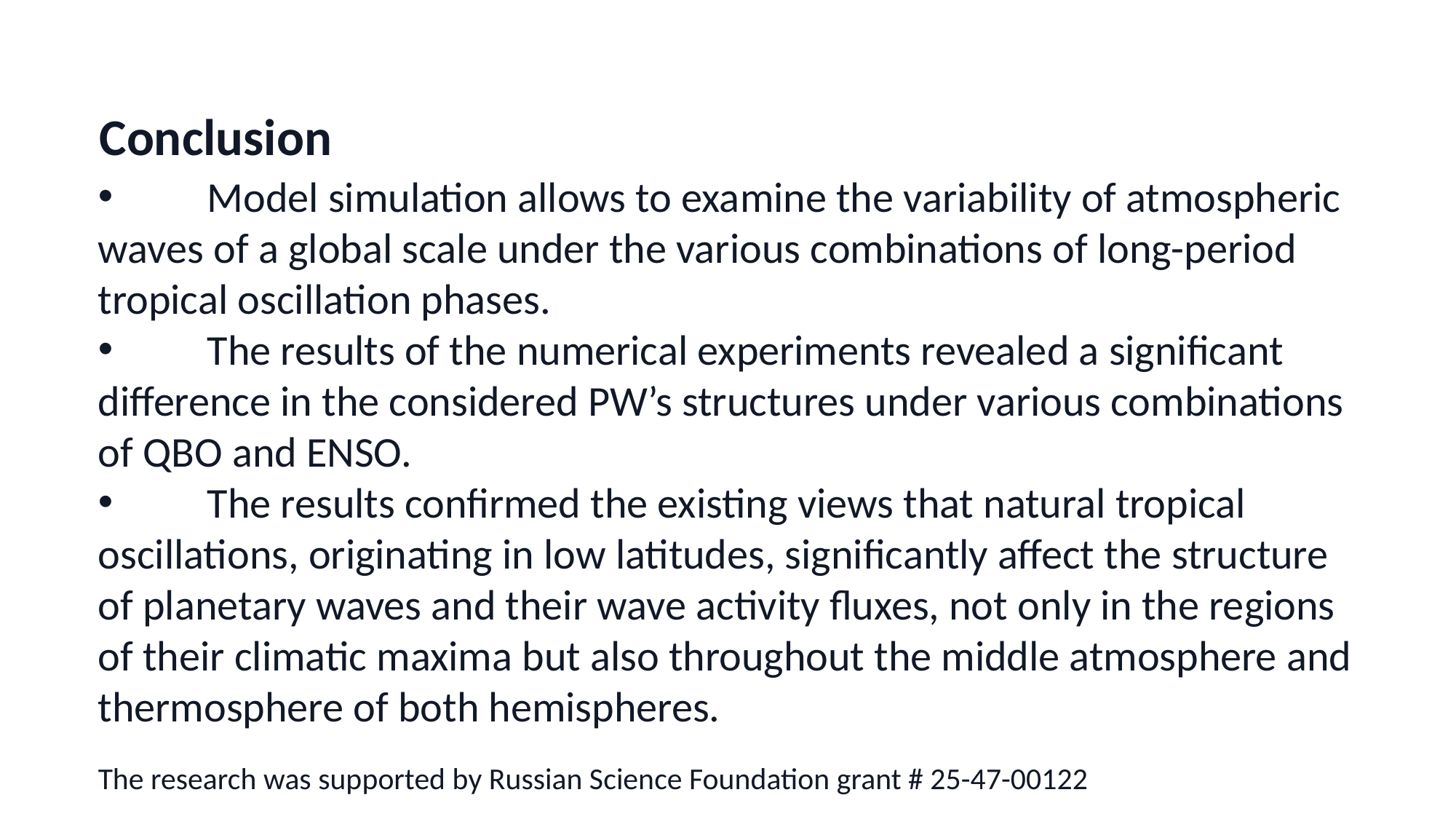

Conclusion
 	Model simulation allows to examine the variability of atmospheric waves of a global scale under the various combinations of long-period tropical oscillation phases.
 	The results of the numerical experiments revealed a significant difference in the considered PW’s structures under various combinations of QBO and ENSO.
 	The results confirmed the existing views that natural tropical oscillations, originating in low latitudes, significantly affect the structure of planetary waves and their wave activity fluxes, not only in the regions of their climatic maxima but also throughout the middle atmosphere and thermosphere of both hemispheres.

The research was supported by Russian Science Foundation grant # 25-47-00122